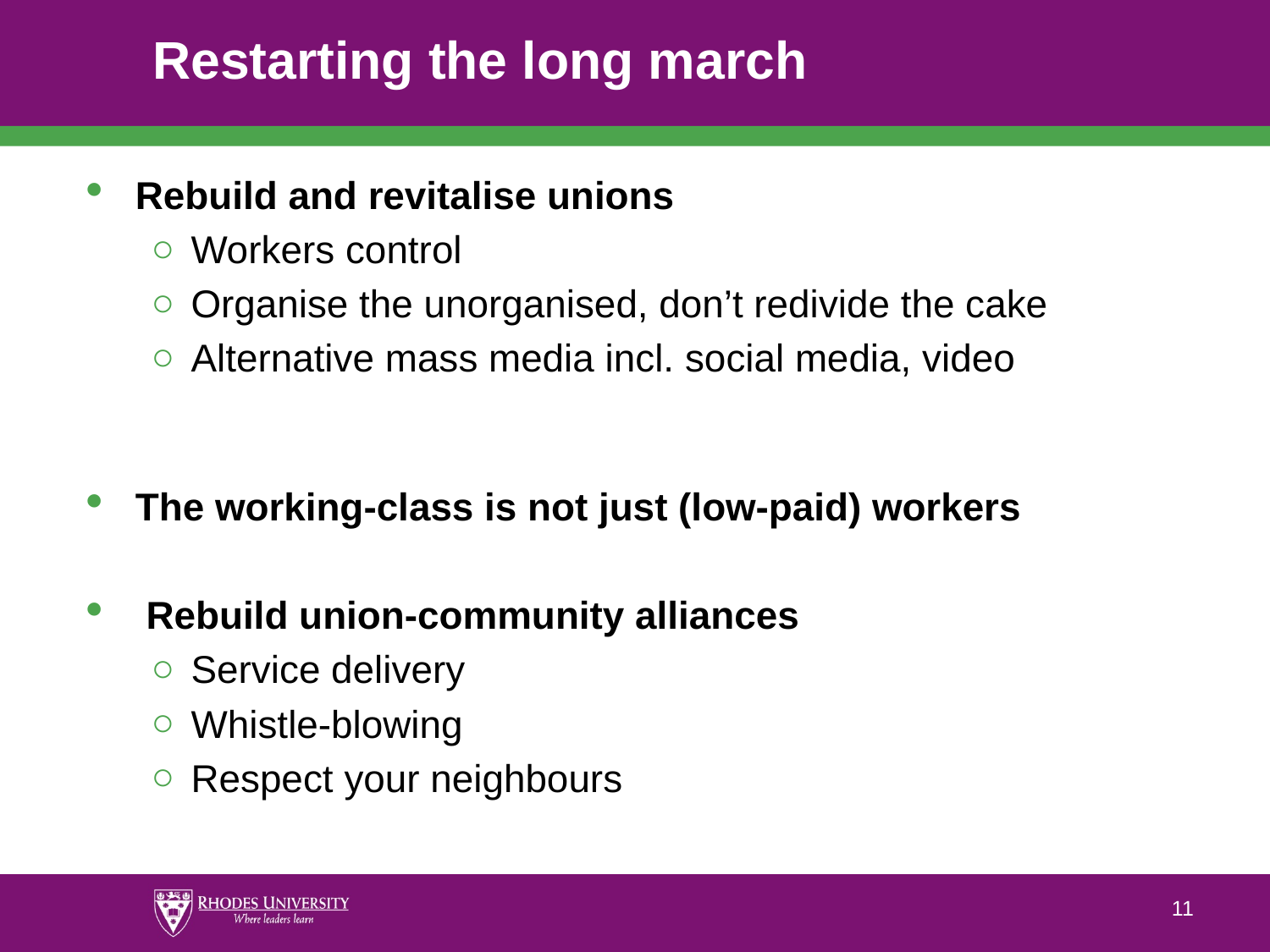

# Restarting the long march
Rebuild and revitalise unions
Workers control
Organise the unorganised, don’t redivide the cake
Alternative mass media incl. social media, video

The working-class is not just (low-paid) workers

 Rebuild union-community alliances
Service delivery
Whistle-blowing
Respect your neighbours
11